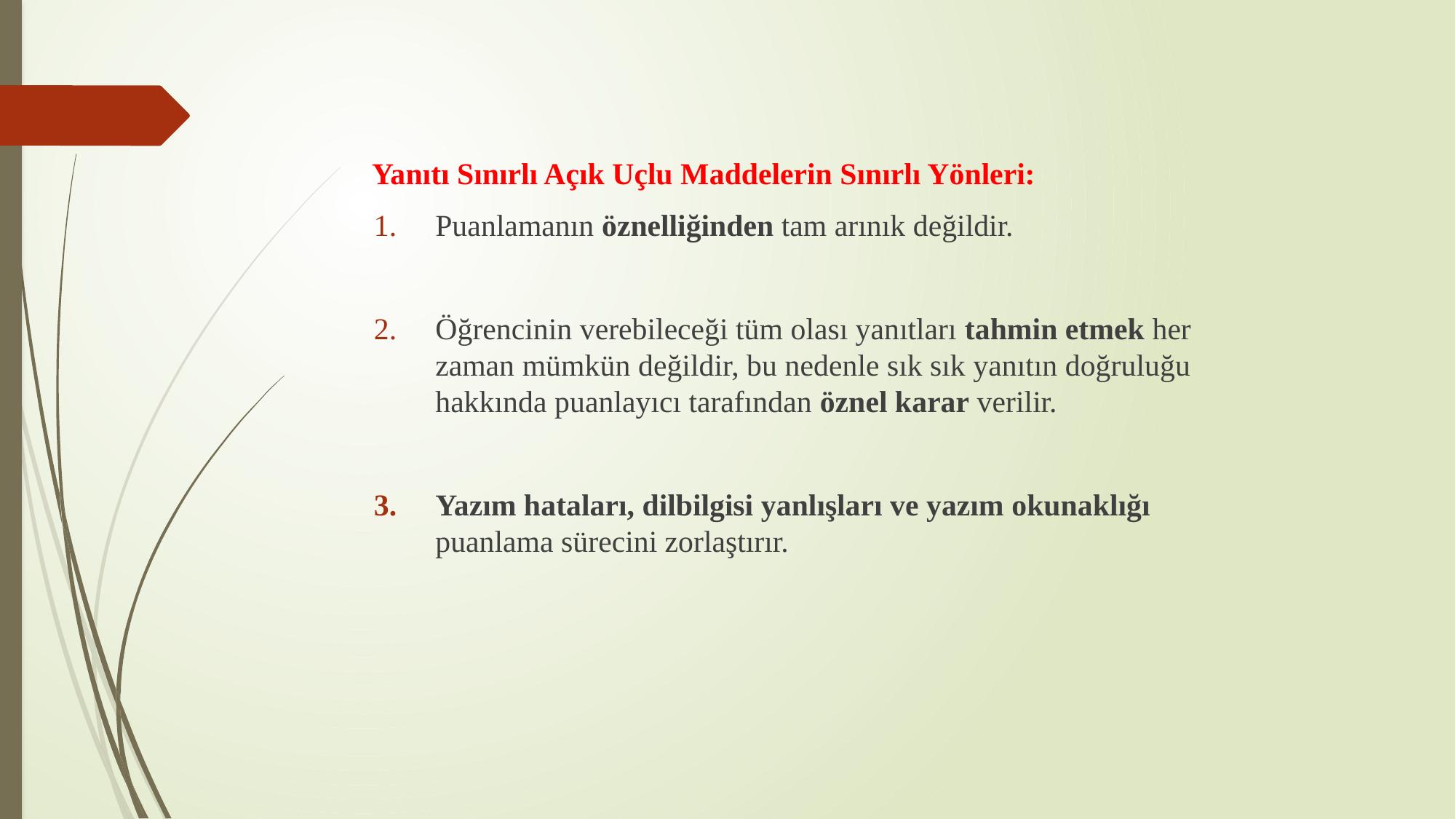

Yanıtı Sınırlı Açık Uçlu Maddelerin Sınırlı Yönleri:
Puanlamanın öznelliğinden tam arınık değildir.

Öğrencinin verebileceği tüm olası yanıtları tahmin etmek her zaman mümkün değildir, bu nedenle sık sık yanıtın doğruluğu hakkında puanlayıcı tarafından öznel karar verilir.

Yazım hataları, dilbilgisi yanlışları ve yazım okunaklığı puanlama sürecini zorlaştırır.